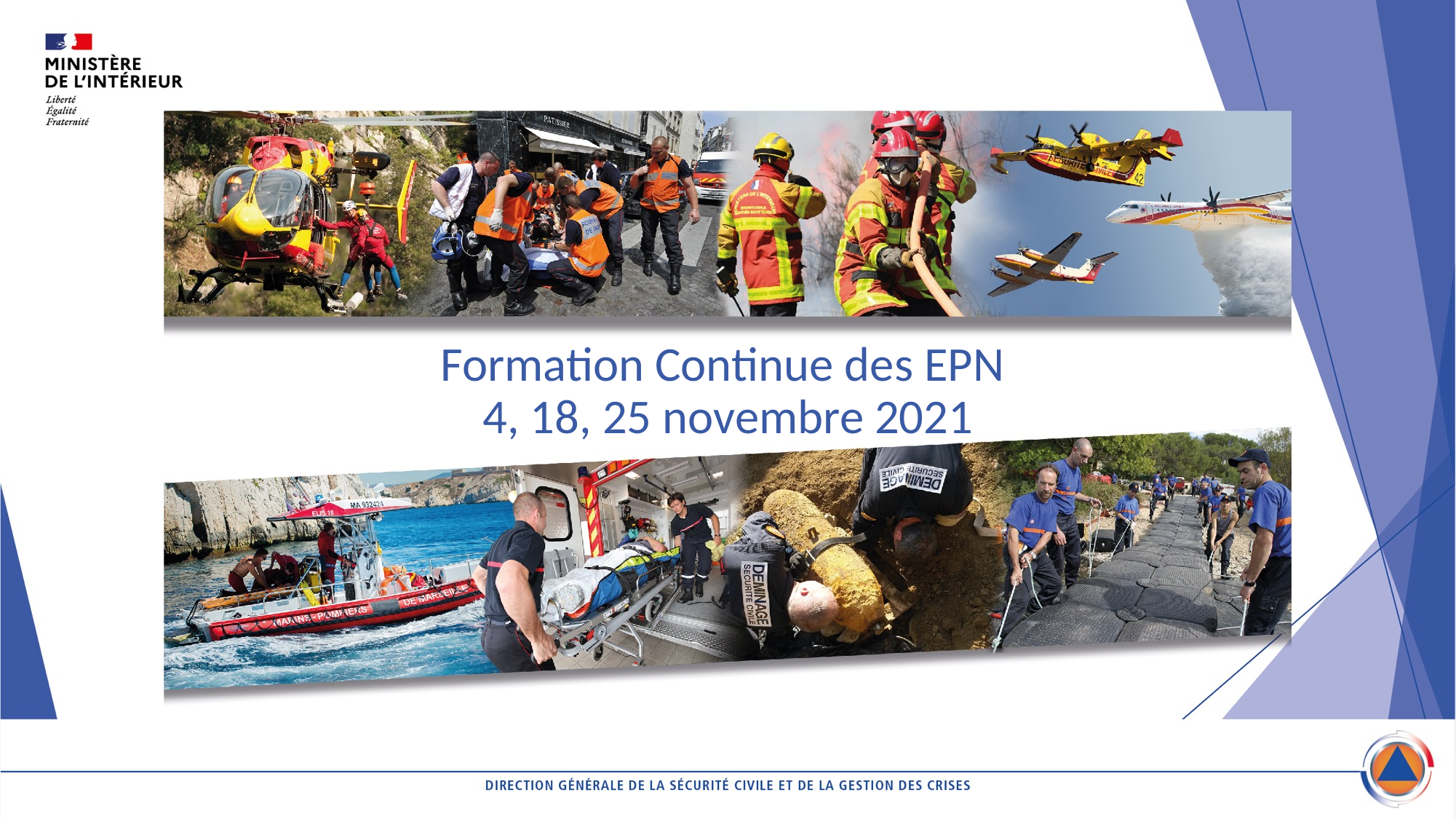

Formation Continue des EPN
4, 18, 25 novembre 2021